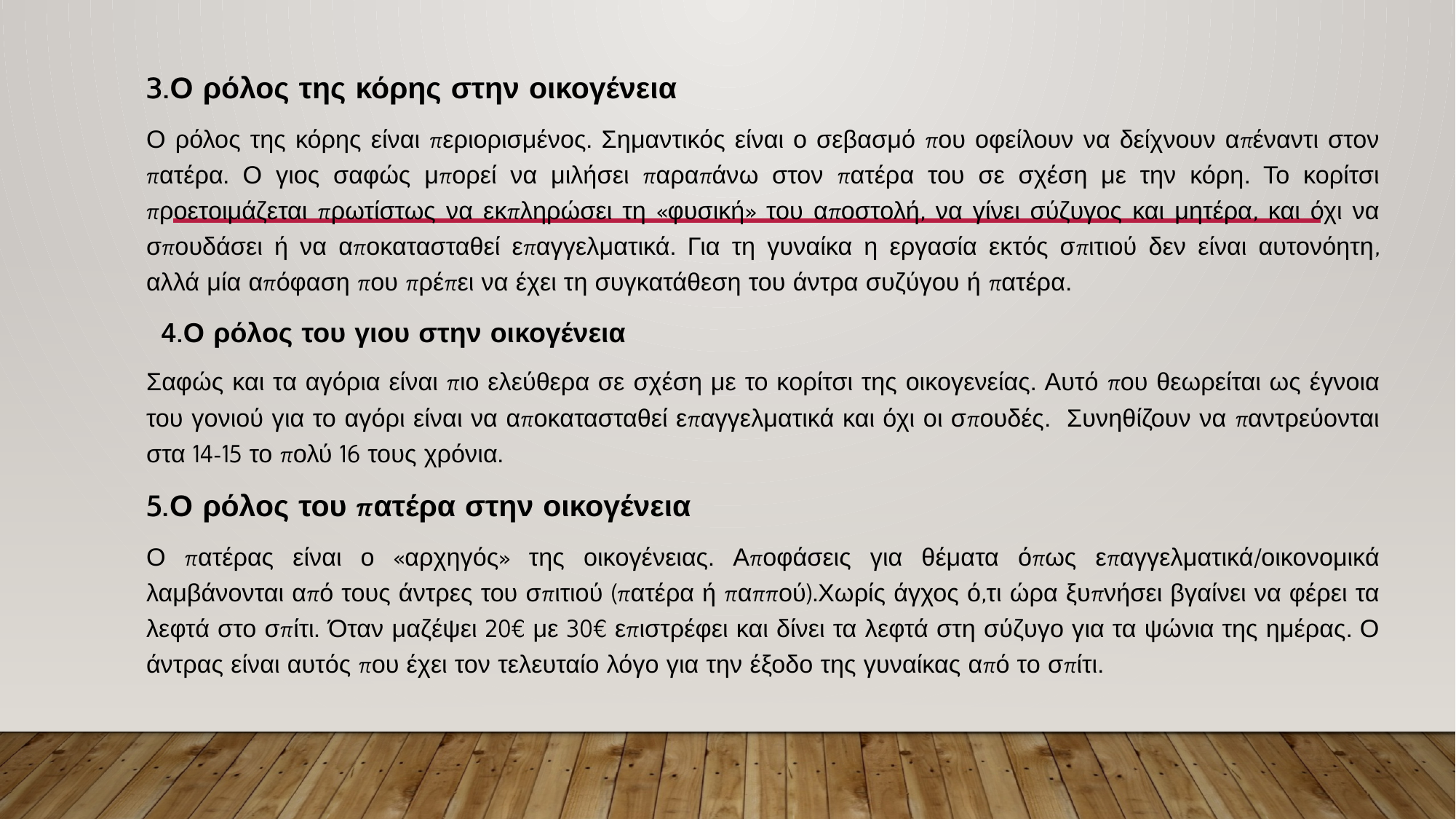

3.Ο ρόλος της κόρης στην οικογένεια
Ο ρόλος της κόρης είναι περιορισμένος. Σημαντικός είναι ο σεβασμό που οφείλουν να δείχνουν απέναντι στον πατέρα. Ο γιος σαφώς μπορεί να μιλήσει παραπάνω στον πατέρα του σε σχέση με την κόρη. Το κορίτσι προετοιμάζεται πρωτίστως να εκπληρώσει τη «φυσική» του αποστολή, να γίνει σύζυγος και μητέρα, και όχι να σπουδάσει ή να αποκατασταθεί επαγγελματικά. Για τη γυναίκα η εργασία εκτός σπιτιού δεν είναι αυτονόητη, αλλά μία απόφαση που πρέπει να έχει τη συγκατάθεση του άντρα συζύγου ή πατέρα.
  4.Ο ρόλος του γιου στην οικογένεια
Σαφώς και τα αγόρια είναι πιο ελεύθερα σε σχέση με το κορίτσι της οικογενείας. Αυτό που θεωρείται ως έγνοια του γονιού για το αγόρι είναι να αποκατασταθεί επαγγελματικά και όχι οι σπουδές.  Συνηθίζουν να παντρεύονται στα 14-15 το πολύ 16 τους χρόνια.
5.Ο ρόλος του πατέρα στην οικογένεια
Ο πατέρας είναι ο «αρχηγός» της οικογένειας. Αποφάσεις για θέματα όπως επαγγελματικά/οικονομικά λαμβάνονται από τους άντρες του σπιτιού (πατέρα ή παππού).Χωρίς άγχος ό,τι ώρα ξυπνήσει βγαίνει να φέρει τα λεφτά στο σπίτι. Όταν μαζέψει 20€ με 30€ επιστρέφει και δίνει τα λεφτά στη σύζυγο για τα ψώνια της ημέρας. Ο άντρας είναι αυτός που έχει τον τελευταίο λόγο για την έξοδο της γυναίκας από το σπίτι.